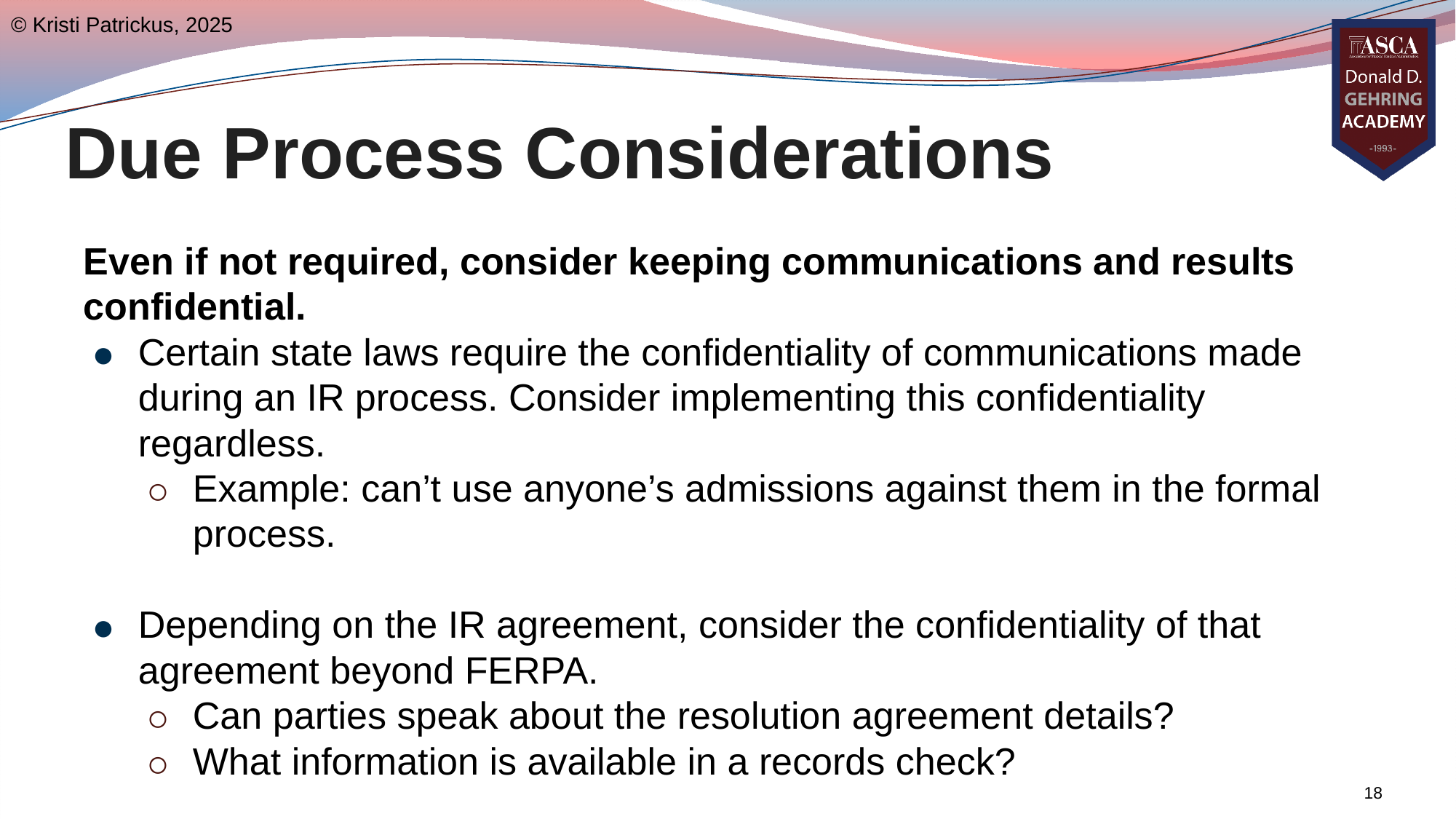

© Kristi Patrickus, 2025
# Due Process Considerations
Even if not required, consider keeping communications and results confidential.
Certain state laws require the confidentiality of communications made during an IR process. Consider implementing this confidentiality regardless.
Example: can’t use anyone’s admissions against them in the formal process.
Depending on the IR agreement, consider the confidentiality of that agreement beyond FERPA.
Can parties speak about the resolution agreement details?
What information is available in a records check?
18